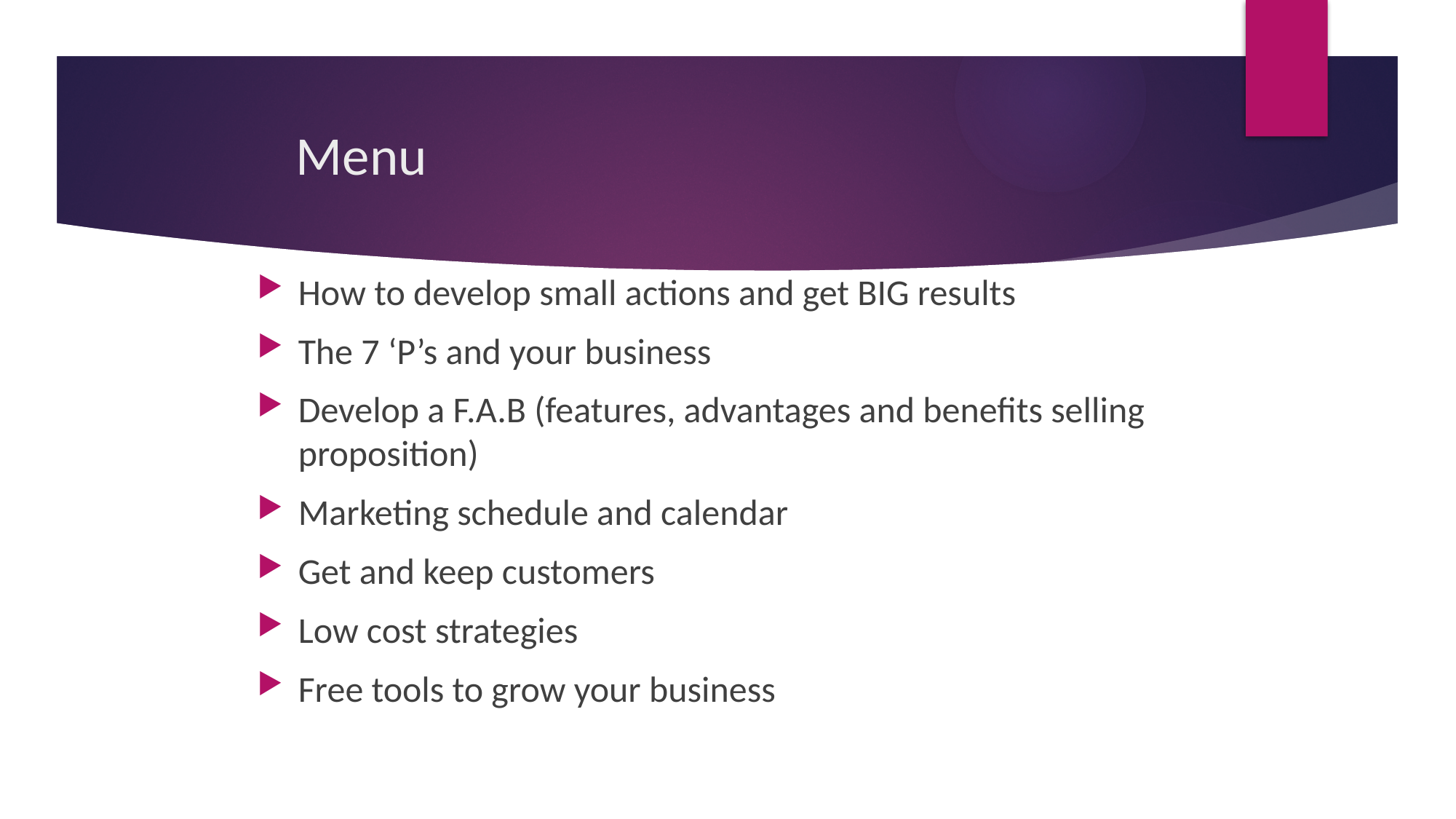

# Menu
How to develop small actions and get BIG results
The 7 ‘P’s and your business
Develop a F.A.B (features, advantages and benefits selling proposition)
Marketing schedule and calendar
Get and keep customers
Low cost strategies
Free tools to grow your business